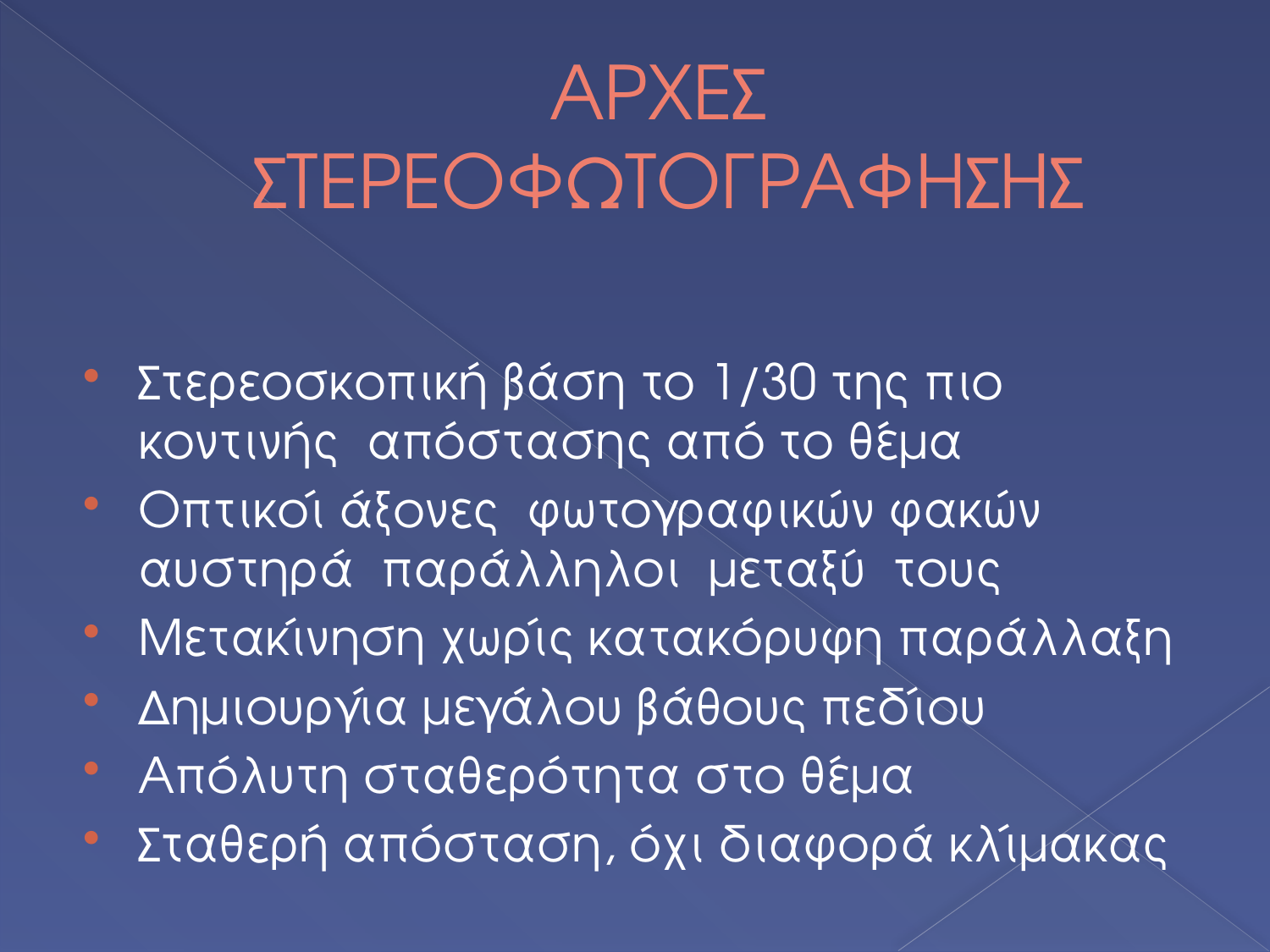

# ΑΡΧΕΣ  ΣΤΕΡΕΟΦΩΤΟΓΡΑΦΗΣΗΣ

Στερεοσκοπική βάση το 1/30 της πιο κοντινής  απόστασης από το θέμα
Οπτικοί άξονες  φωτογραφικών φακών αυστηρά  παράλληλοι  μεταξύ  τους
Μετακίνηση χωρίς κατακόρυφη παράλλαξη
Δημιουργία μεγάλου βάθους πεδίου
Απόλυτη σταθερότητα στο θέμα
Σταθερή απόσταση, όχι διαφορά κλίμακας